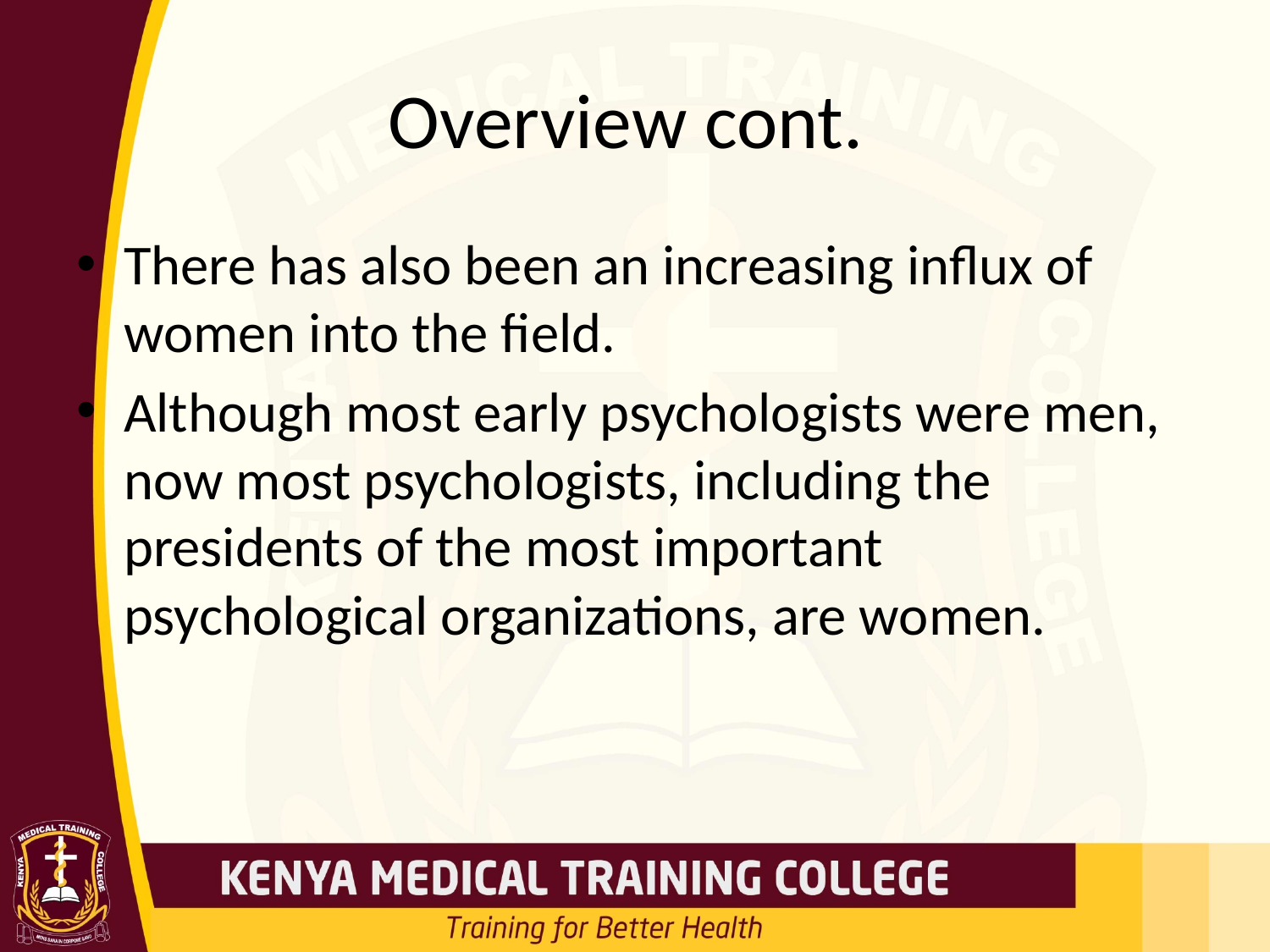

# Overview cont.
There has also been an increasing influx of women into the field.
Although most early psychologists were men, now most psychologists, including the presidents of the most important psychological organizations, are women.